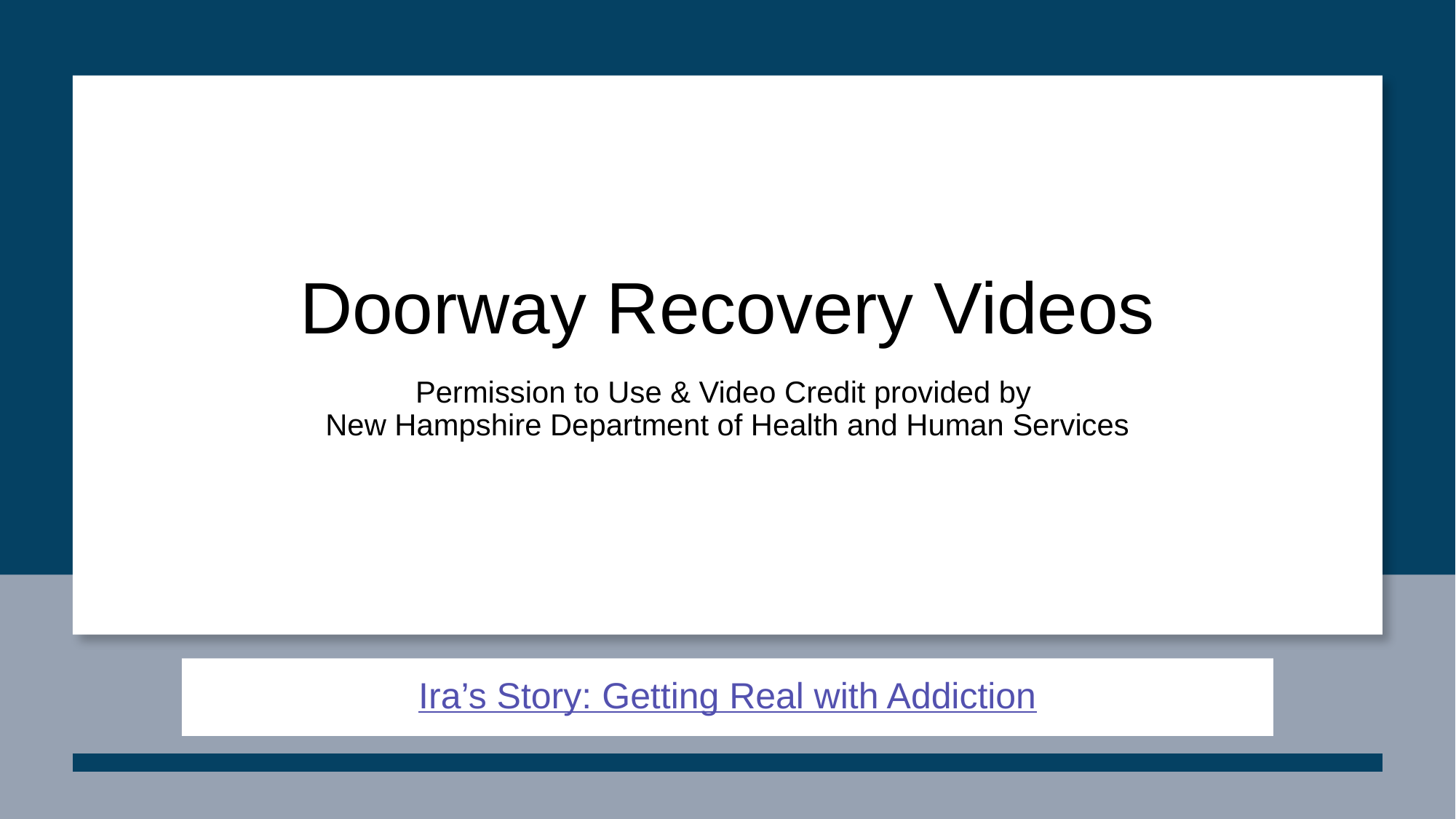

# Doorway Recovery Videos
Permission to Use & Video Credit provided by
New Hampshire Department of Health and Human Services
Ira’s Story: Getting Real with Addiction